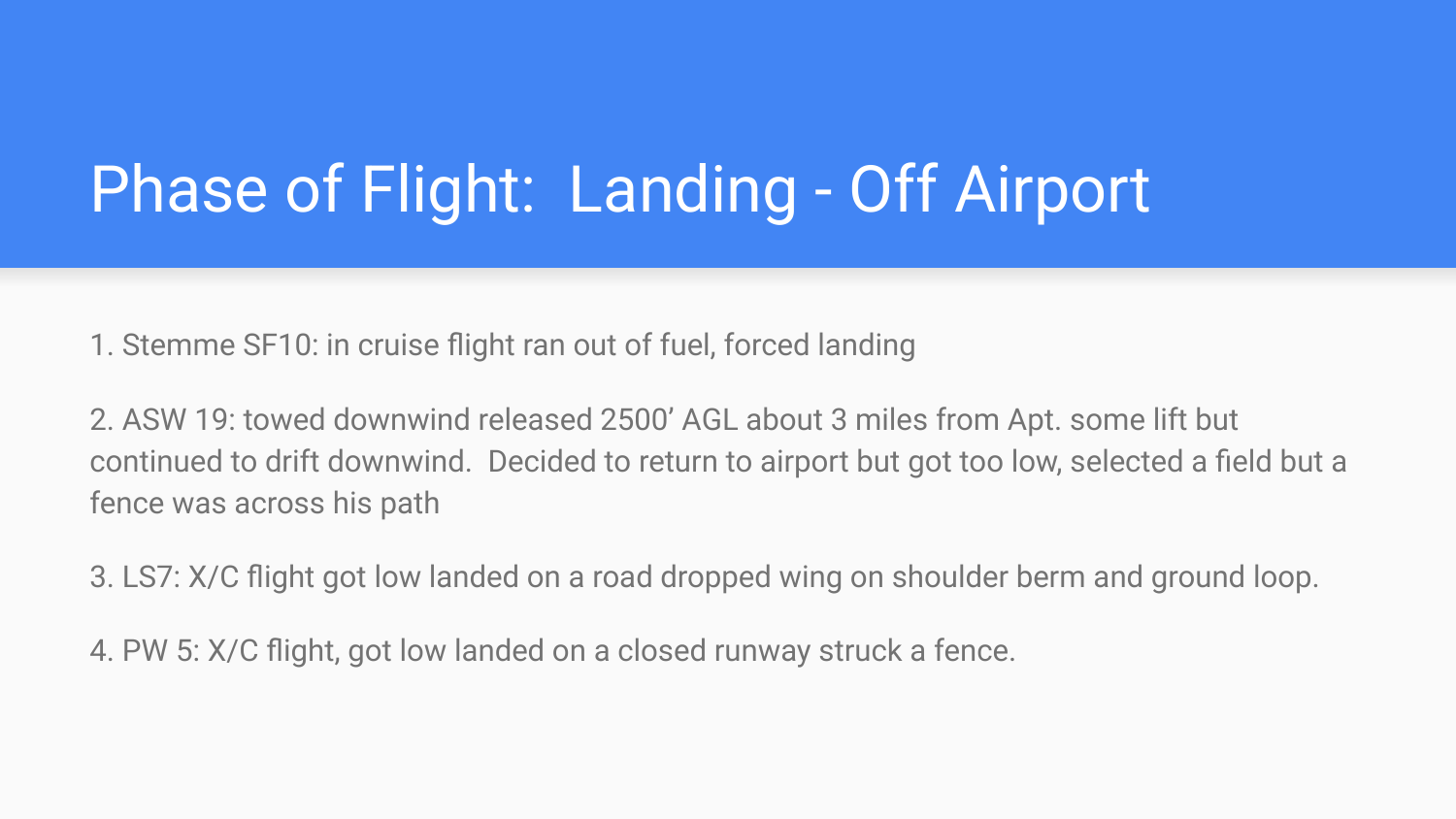

# Phase of Flight:  Landing - Off Airport
1. Stemme SF10: in cruise flight ran out of fuel, forced landing
2. ASW 19: towed downwind released 2500’ AGL about 3 miles from Apt. some lift but continued to drift downwind.  Decided to return to airport but got too low, selected a field but a fence was across his path
3. LS7: X/C flight got low landed on a road dropped wing on shoulder berm and ground loop.
4. PW 5: X/C flight, got low landed on a closed runway struck a fence.